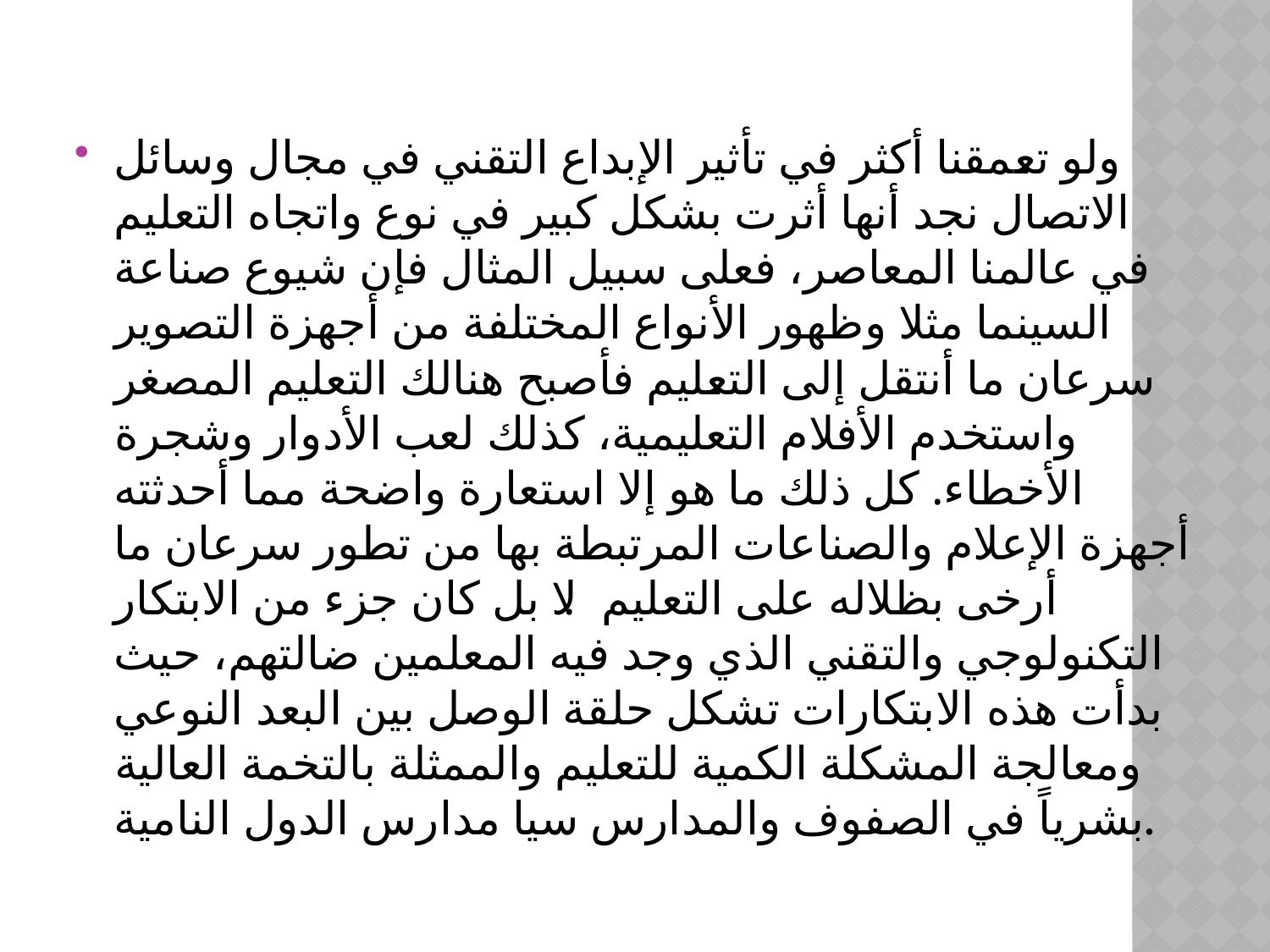

#

ولو تعمقنا أكثر في تأثير الإبداع التقني في مجال وسائل الاتصال نجد أنها أثرت بشكل كبير في نوع واتجاه التعليم في عالمنا المعاصر، فعلى سبيل المثال فإن شيوع صناعة السينما مثلا وظهور الأنواع المختلفة من أجهزة التصوير سرعان ما أنتقل إلى التعليم فأصبح هنالك التعليم المصغر واستخدم الأفلام التعليمية، كذلك لعب الأدوار وشجرة الأخطاء. كل ذلك ما هو إلا استعارة واضحة مما أحدثته أجهزة الإعلام والصناعات المرتبطة بها من تطور سرعان ما أرخى بظلاله على التعليم. لا بل كان جزء من الابتكار التكنولوجي والتقني الذي وجد فيه المعلمين ضالتهم، حيث بدأت هذه الابتكارات تشكل حلقة الوصل بين البعد النوعي ومعالجة المشكلة الكمية للتعليم والممثلة بالتخمة العالية بشرياً في الصفوف والمدارس سيا مدارس الدول النامية.